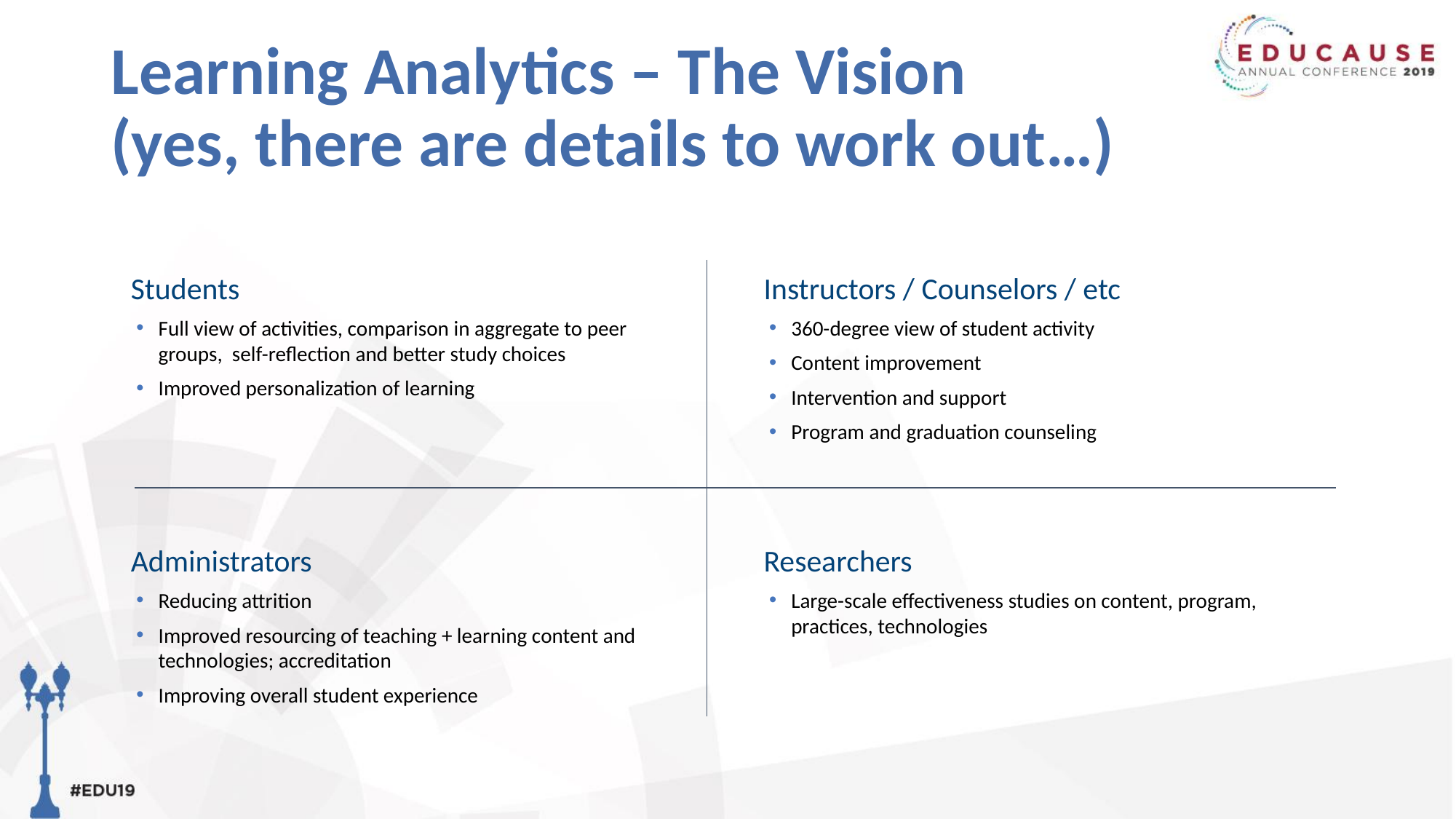

# Learning Analytics – The Vision
(yes, there are details to work out…)

Students
Full view of activities, comparison in aggregate to peer groups,  self-reflection and better study choices
Improved personalization of learning
Instructors / Counselors / etc
360-degree view of student activity
Content improvement
Intervention and support
Program and graduation counseling
Administrators
Reducing attrition
Improved resourcing of teaching + learning content and technologies; accreditation
Improving overall student experience
Researchers
Large-scale effectiveness studies on content, program, practices, technologies